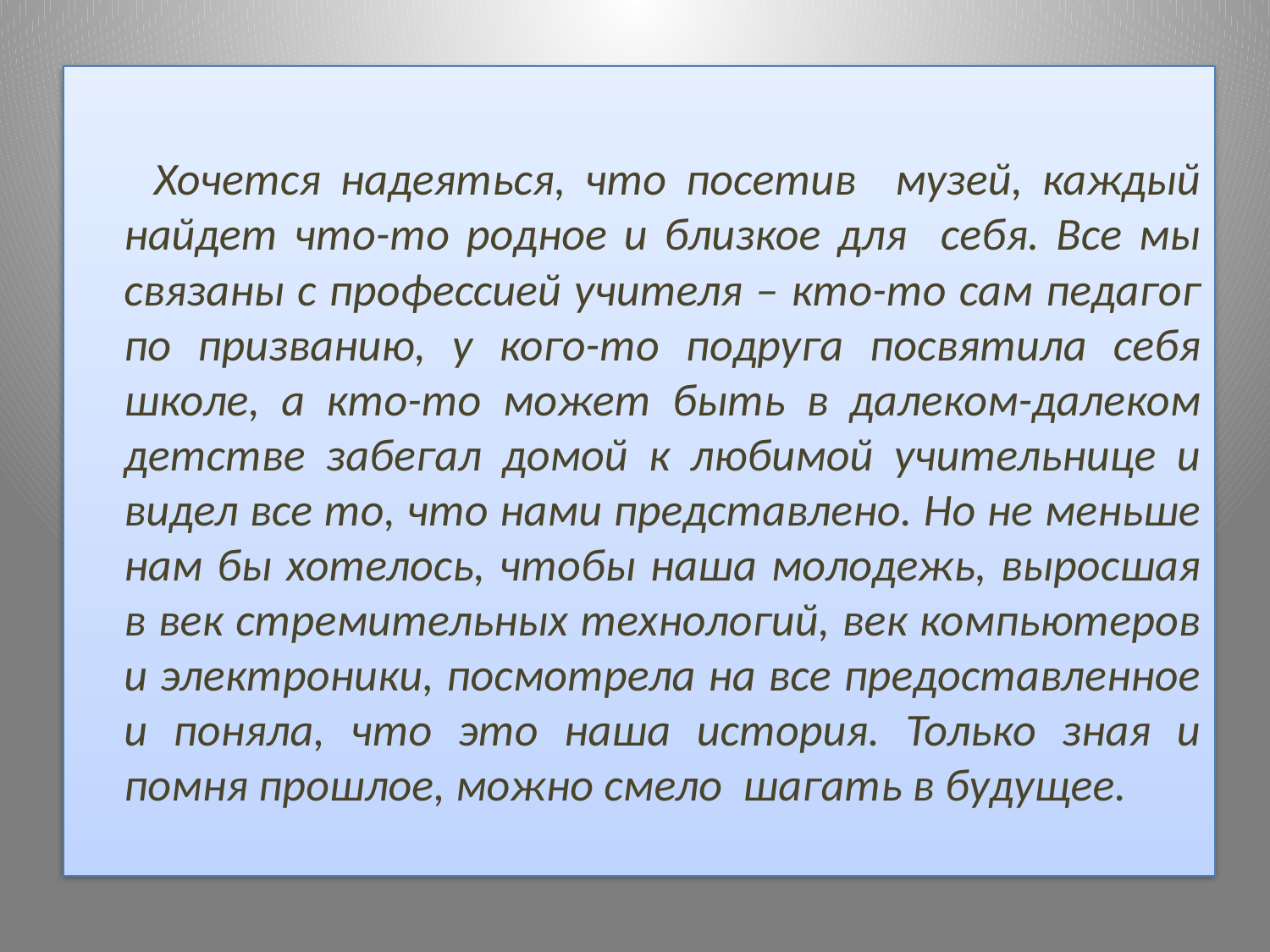

#

    Хочется надеяться, что посетив  музей, каждый найдет что-то родное и близкое для  себя. Все мы связаны с профессией учителя – кто-то сам педагог по призванию, у кого-то подруга посвятила себя школе, а кто-то может быть в далеком-далеком детстве забегал домой к любимой учительнице и видел все то, что нами представлено. Но не меньше нам бы хотелось, чтобы наша молодежь, выросшая в век стремительных технологий, век компьютеров и электроники, посмотрела на все предоставленное и поняла, что это наша история. Только зная и помня прошлое, можно смело  шагать в будущее.